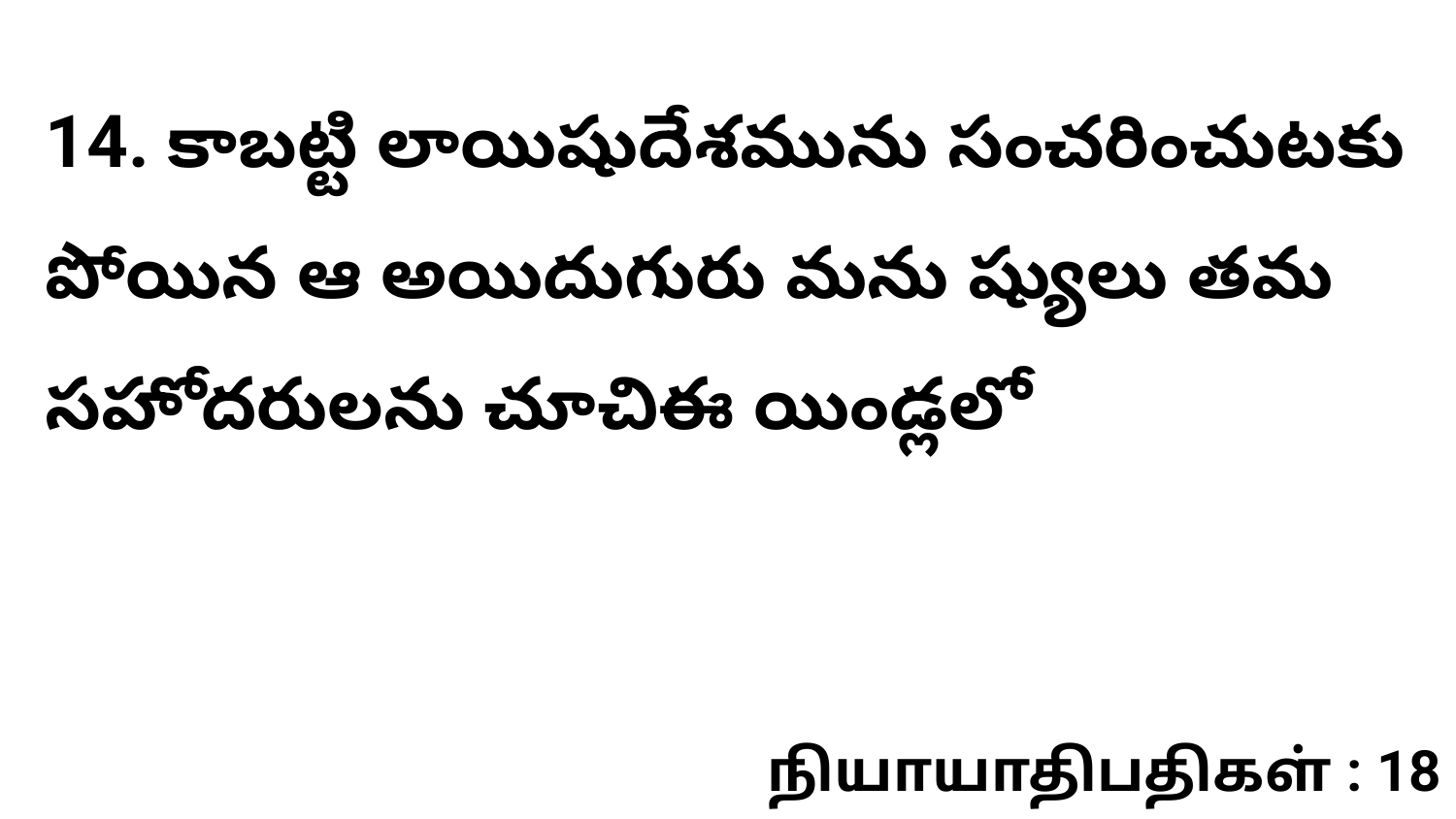

14. కాబట్టి లాయిషుదేశమును సంచరించుటకు పోయిన ఆ అయిదుగురు మను ష్యులు తమ సహోదరులను చూచిఈ యిండ్లలో
நியாயாதிபதிகள் : 18